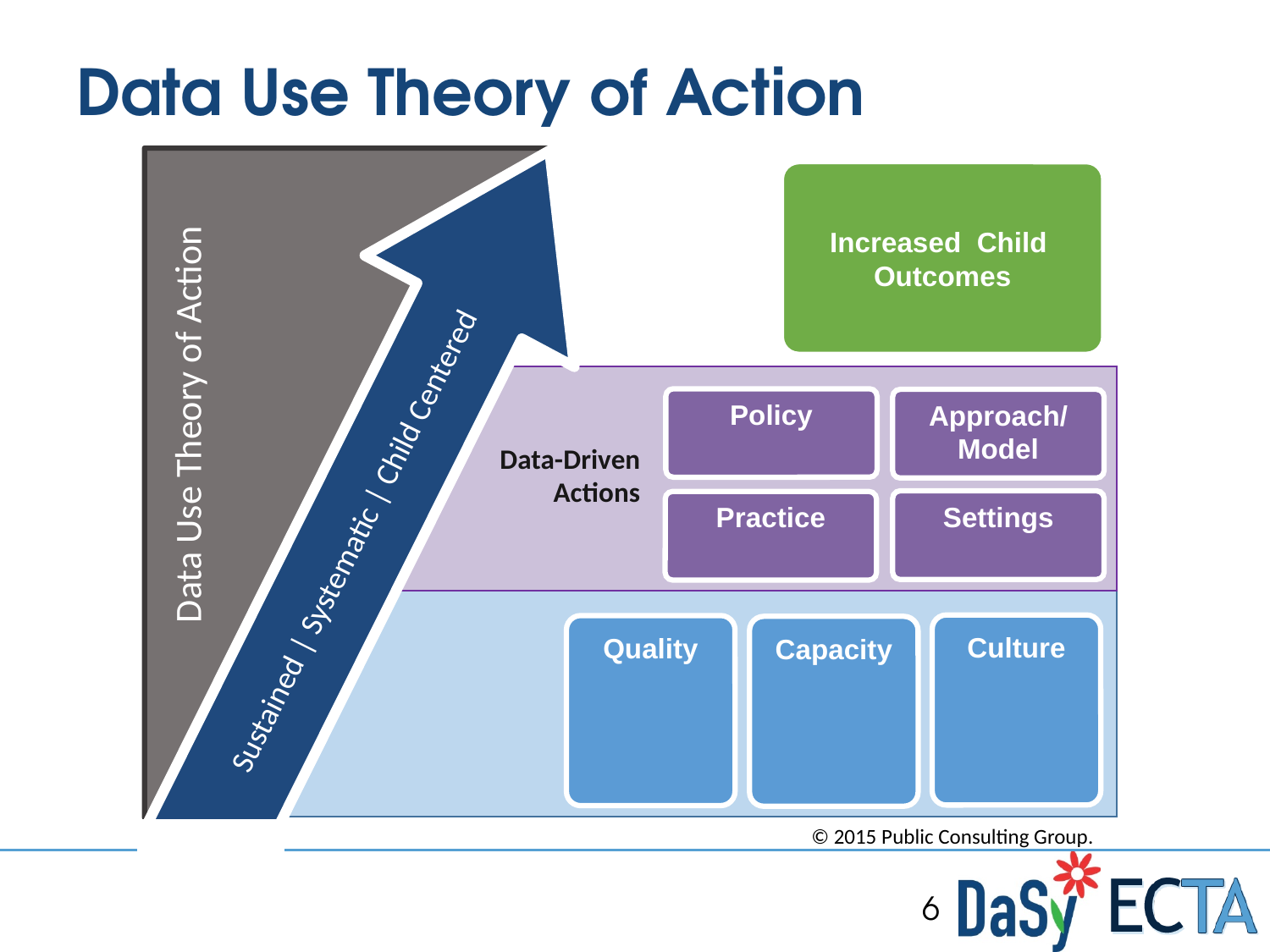

# Data Use Theory of Action

Data Use Theory of Action
Sustained | Systematic | Child Centered

Increased  Child  Outcomes

Policy
Approach/
Model
Data-Driven
Actions
Settings
Practice

Culture
Quality
Capacity
© 2015 Public Consulting Group.
6